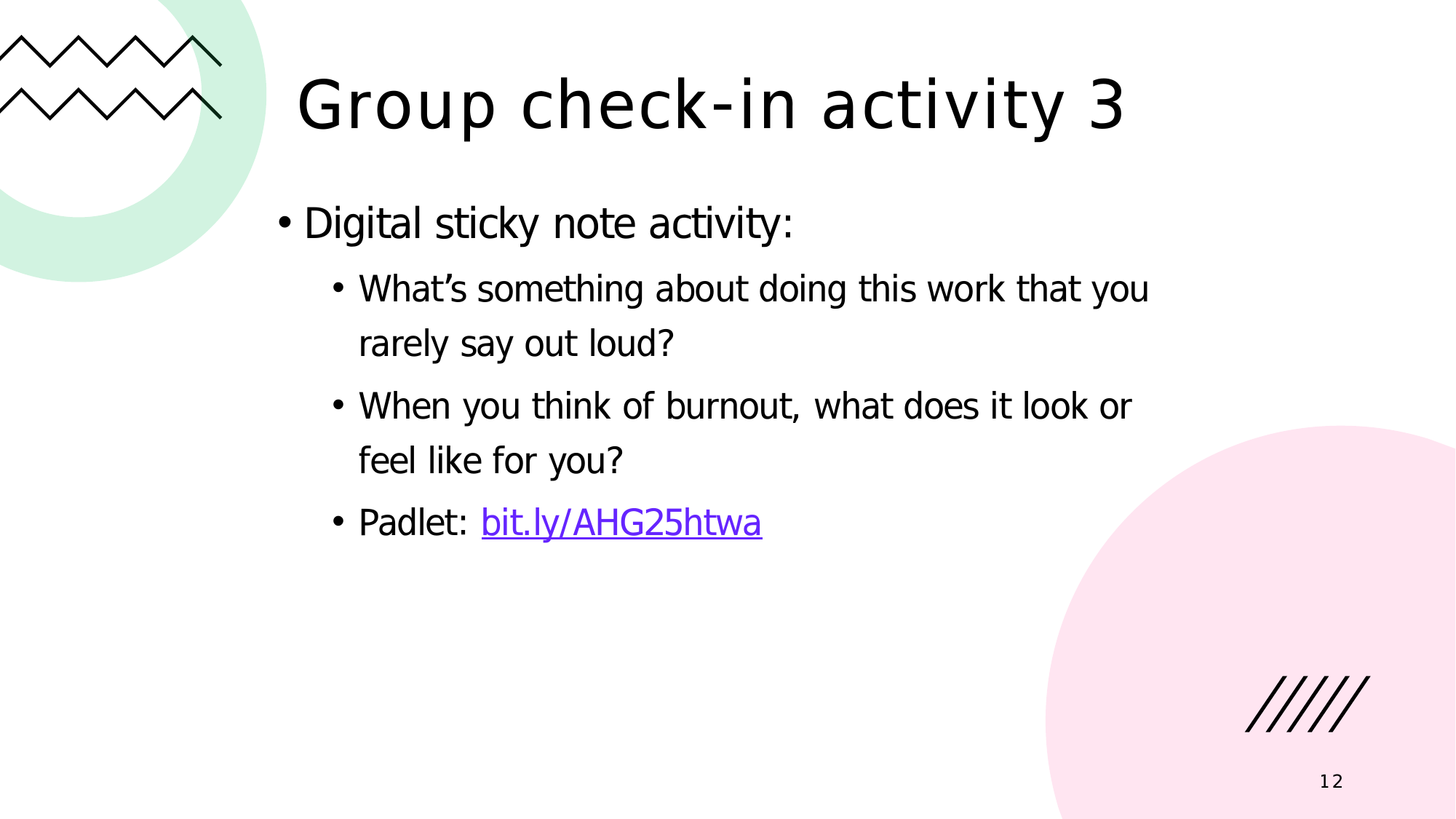

# Group check-in activity 3
Digital sticky note activity:
What’s something about doing this work that you rarely say out loud?
When you think of burnout, what does it look or feel like for you?
Padlet: bit.ly/AHG25htwa
12